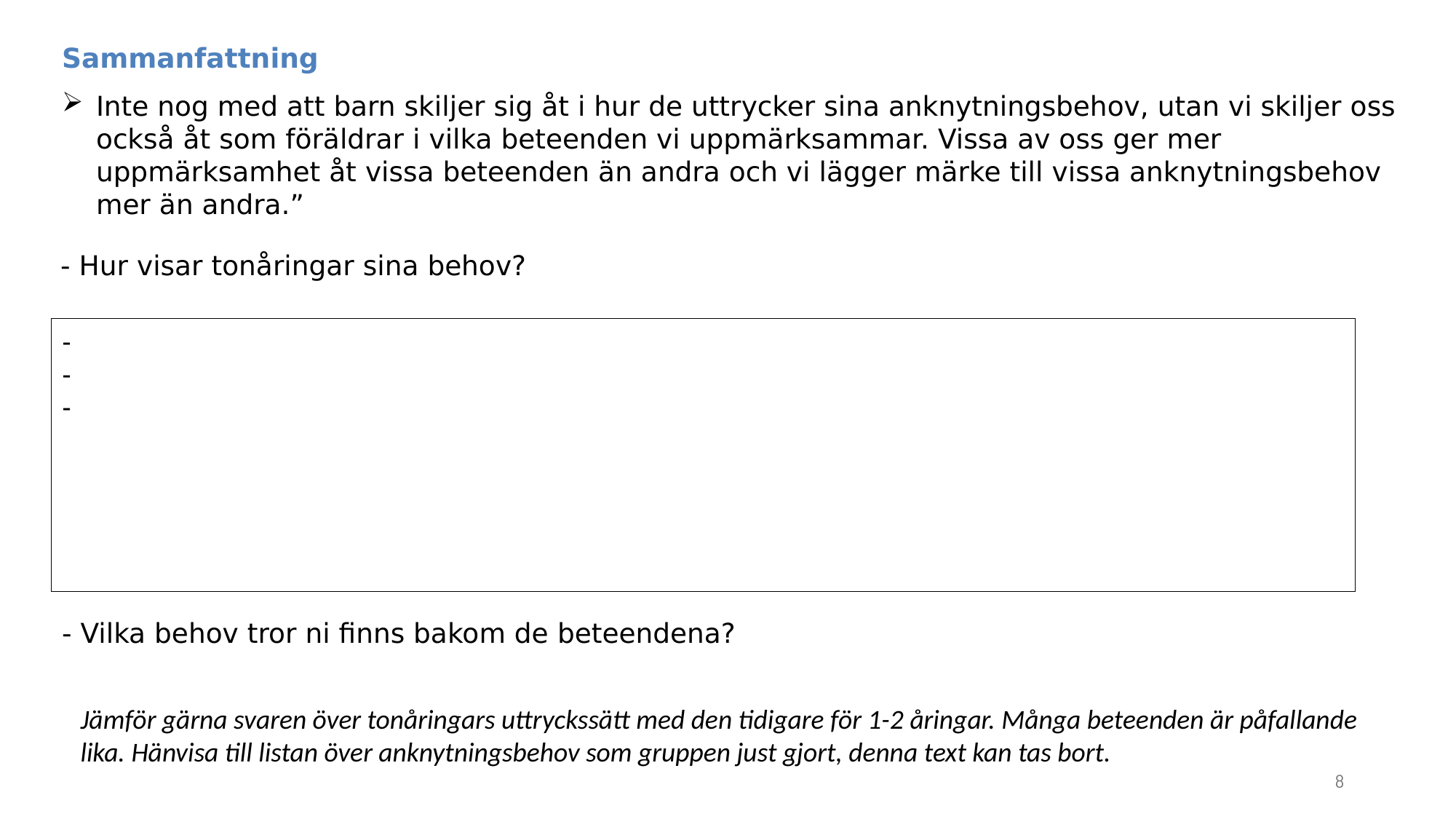

Sammanfattning
Inte nog med att barn skiljer sig åt i hur de uttrycker sina anknytningsbehov, utan vi skiljer oss också åt som föräldrar i vilka beteenden vi uppmärksammar. Vissa av oss ger mer uppmärksamhet åt vissa beteenden än andra och vi lägger märke till vissa anknytningsbehov mer än andra.”
- Hur visar tonåringar sina behov?
-
-
-

- Vilka behov tror ni finns bakom de beteendena?
Jämför gärna svaren över tonåringars uttryckssätt med den tidigare för 1-2 åringar. Många beteenden är påfallande lika. Hänvisa till listan över anknytningsbehov som gruppen just gjort, denna text kan tas bort.
8